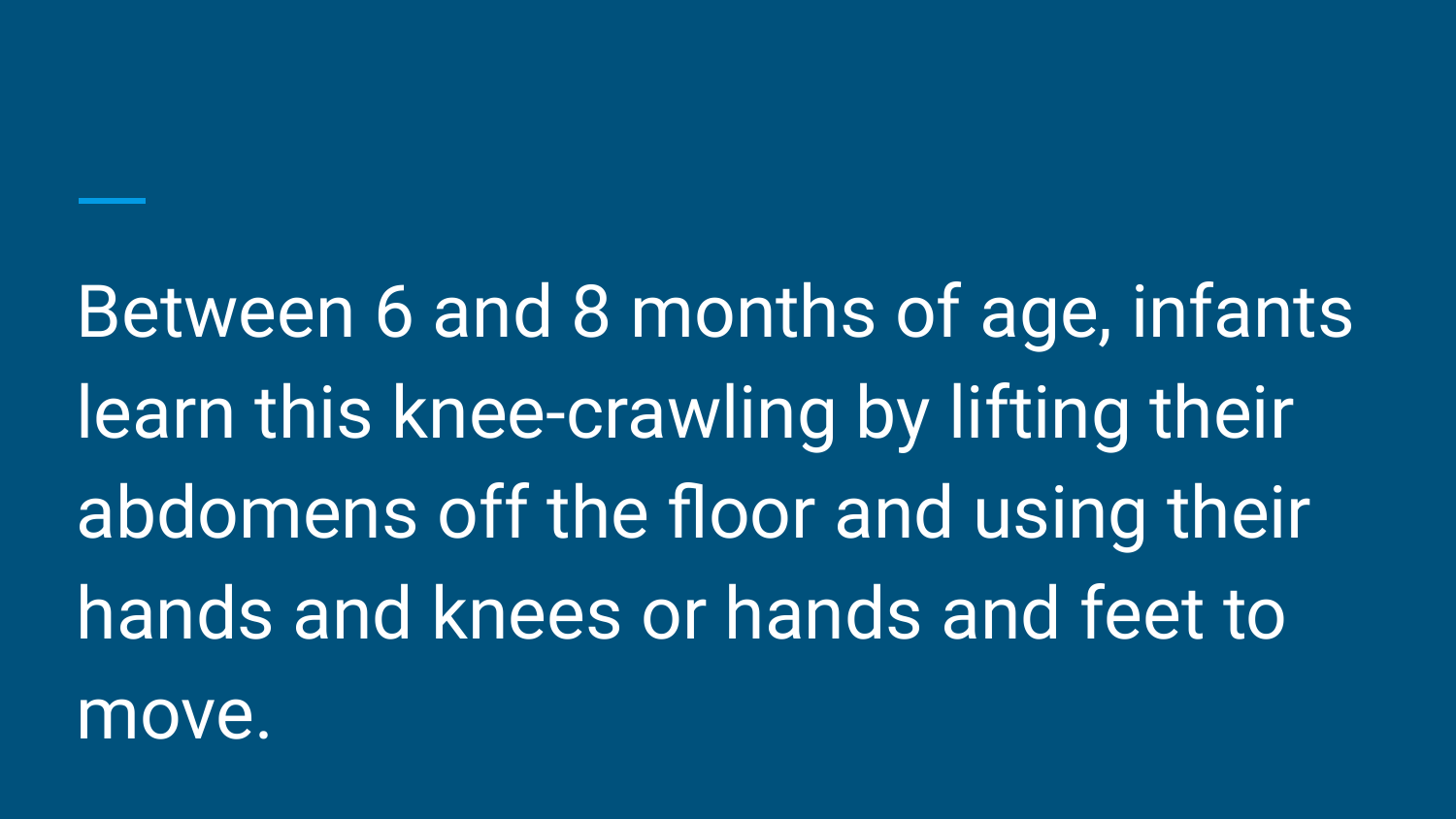

#
Between 6 and 8 months of age, infants learn this knee-crawling by lifting their abdomens off the floor and using their hands and knees or hands and feet to move.